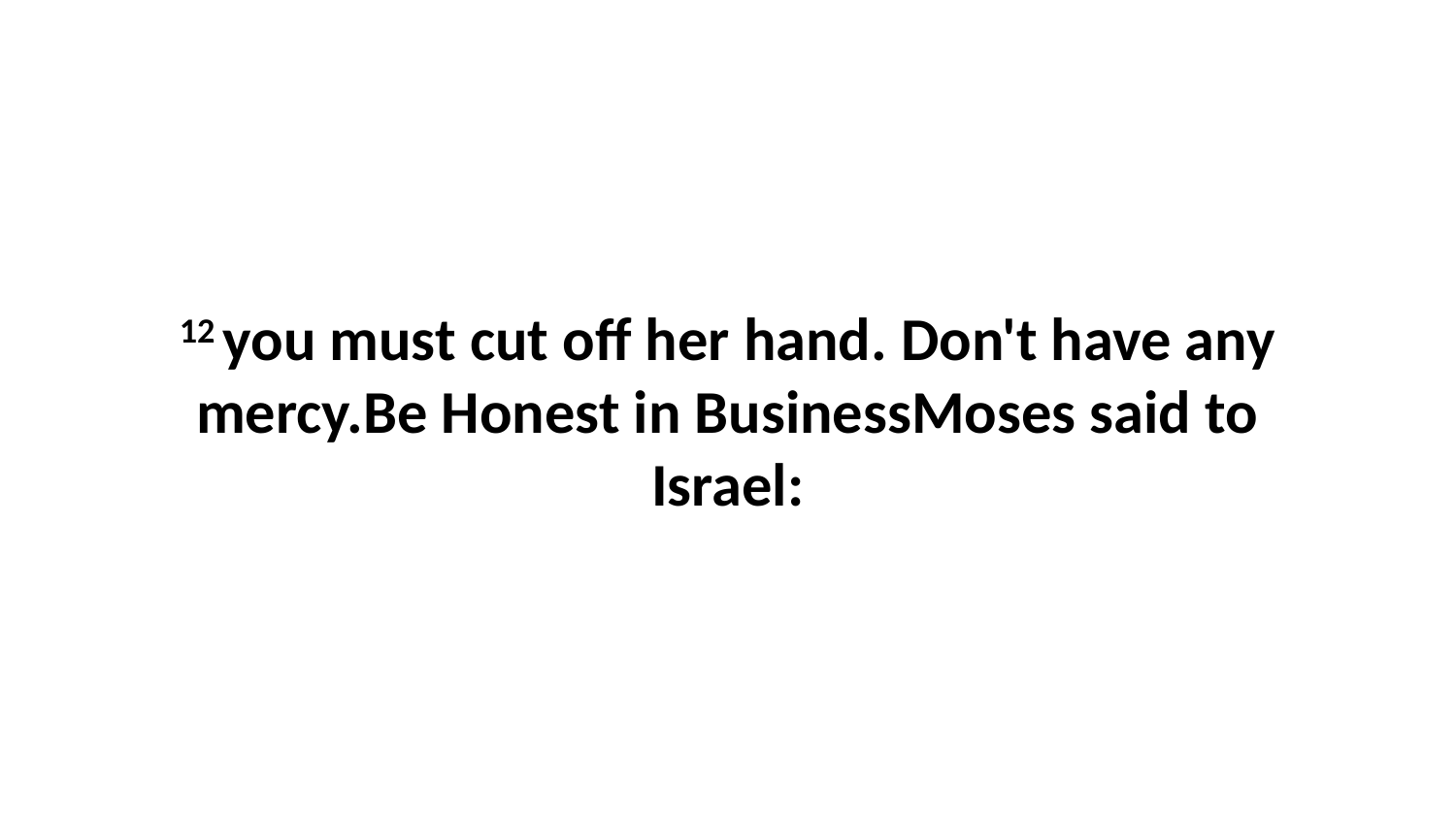

12 you must cut off her hand. Don't have any mercy.Be Honest in BusinessMoses said to Israel: